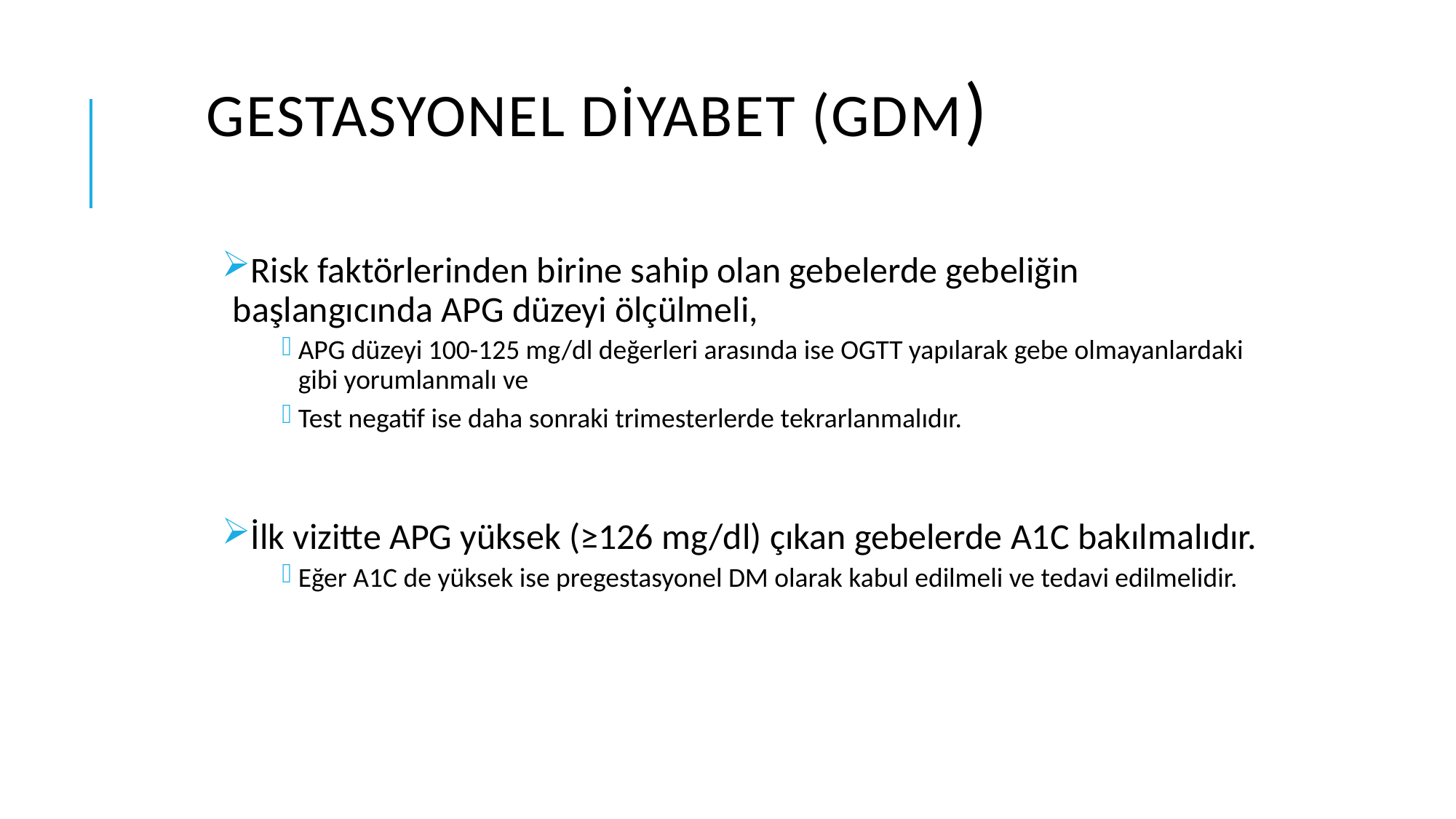

# Gestasyonel Diyabet (GDM)

Risk faktörlerinden birine sahip olan gebelerde gebeliğin başlangıcında APG düzeyi ölçülmeli,
APG düzeyi 100-125 mg/dl değerleri arasında ise OGTT yapılarak gebe olmayanlardaki gibi yorumlanmalı ve
Test negatif ise daha sonraki trimesterlerde tekrarlanmalıdır.

İlk vizitte APG yüksek (≥126 mg/dl) çıkan gebelerde A1C bakılmalıdır.
Eğer A1C de yüksek ise pregestasyonel DM olarak kabul edilmeli ve tedavi edilmelidir.